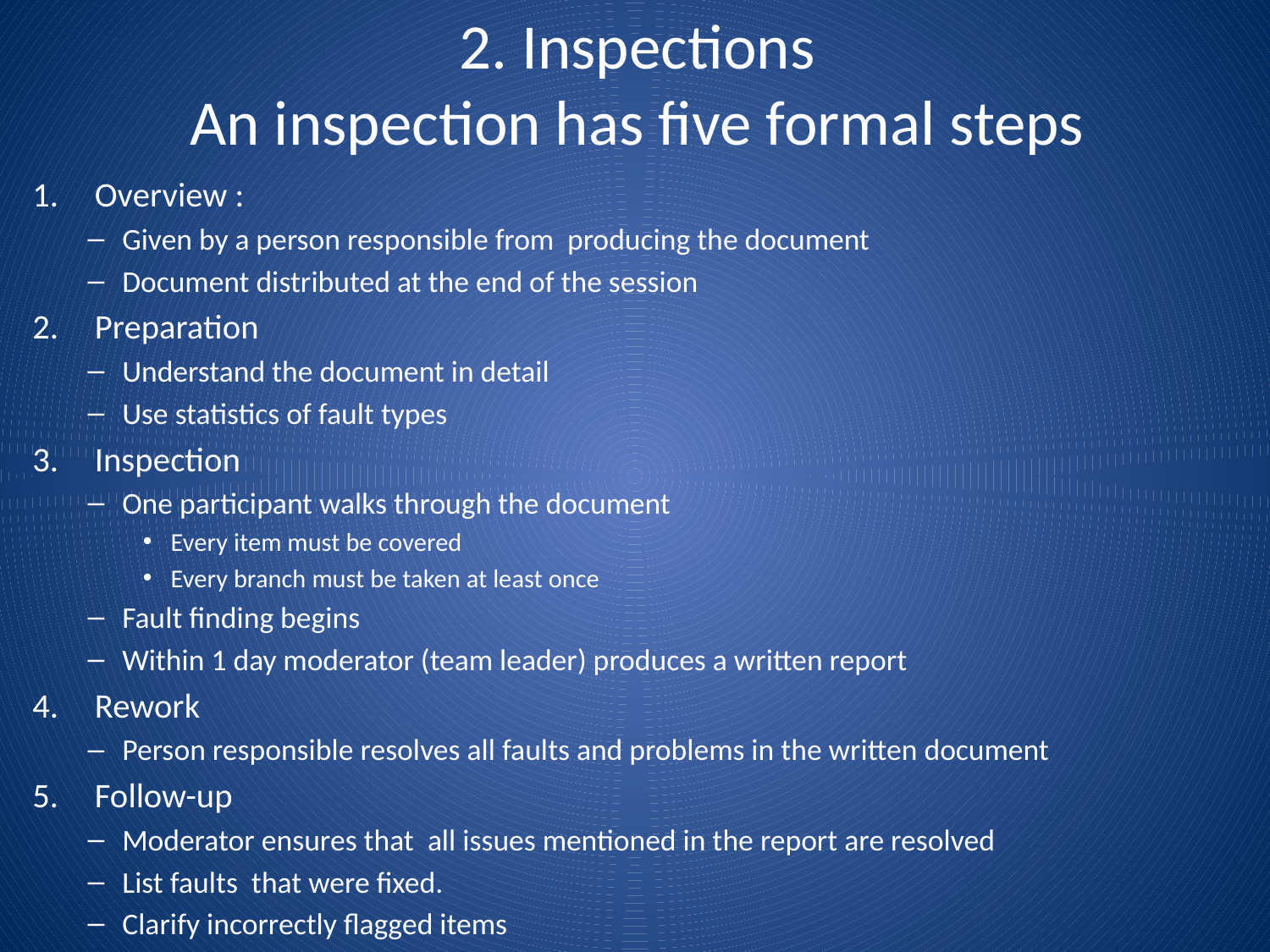

# 2. Inspections An inspection has five formal steps
Overview :
Given by a person responsible from  producing the document
Document distributed at the end of the session
Preparation
Understand the document in detail
Use statistics of fault types
Inspection
One participant walks through the document
Every item must be covered
Every branch must be taken at least once
Fault finding begins
Within 1 day moderator (team leader) produces a written report
Rework
Person responsible resolves all faults and problems in the written document
Follow-up
Moderator ensures that  all issues mentioned in the report are resolved
List faults  that were fixed.
Clarify incorrectly flagged items